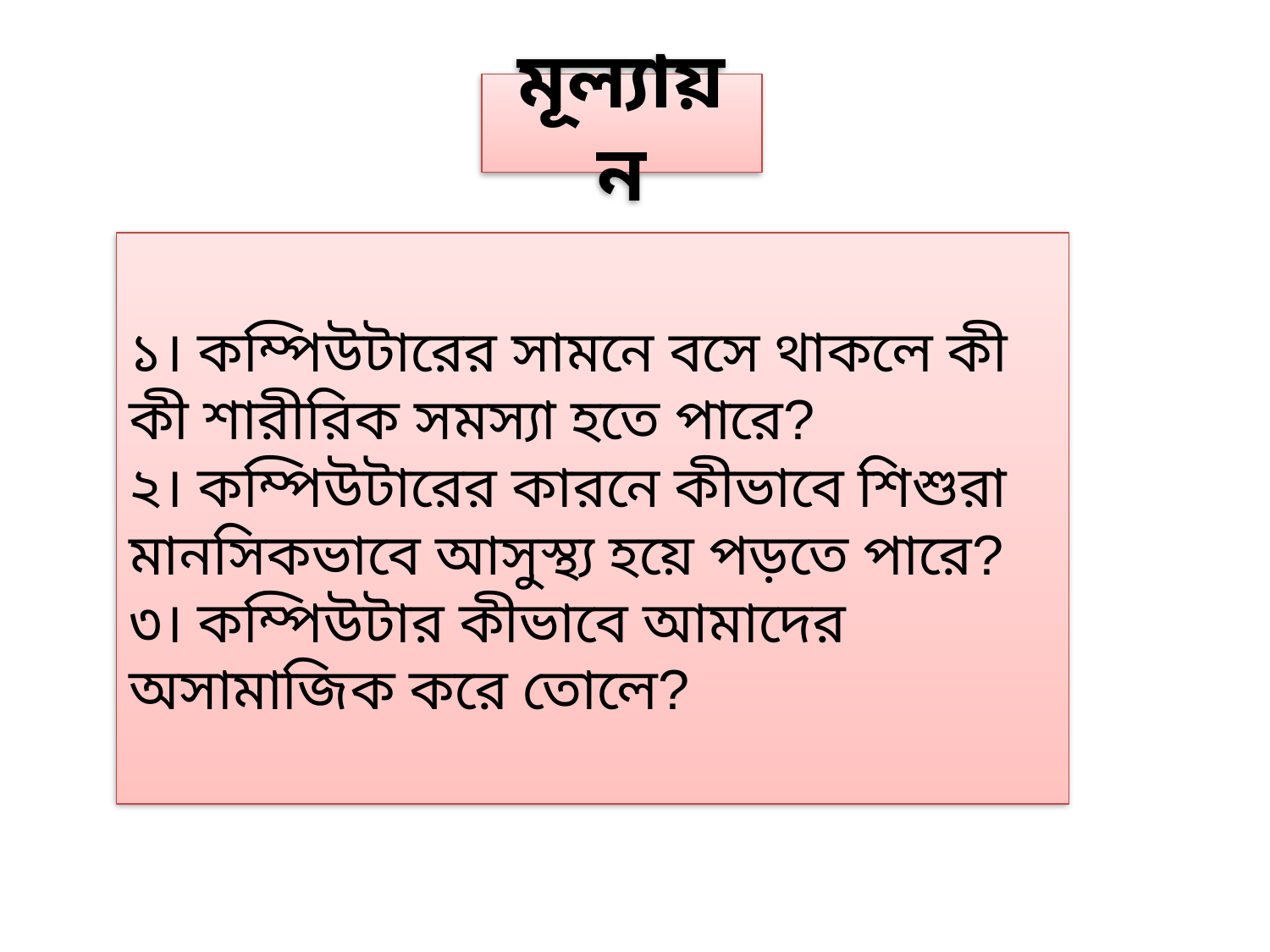

মূল্যায়ন
১। কম্পিউটারের সামনে বসে থাকলে কী কী শারীরিক সমস্যা হতে পারে?
২। কম্পিউটারের কারনে কীভাবে শিশুরা মানসিকভাবে আসুস্থ্য হয়ে পড়তে পারে?
৩। কম্পিউটার কীভাবে আমাদের অসামাজিক করে তোলে?